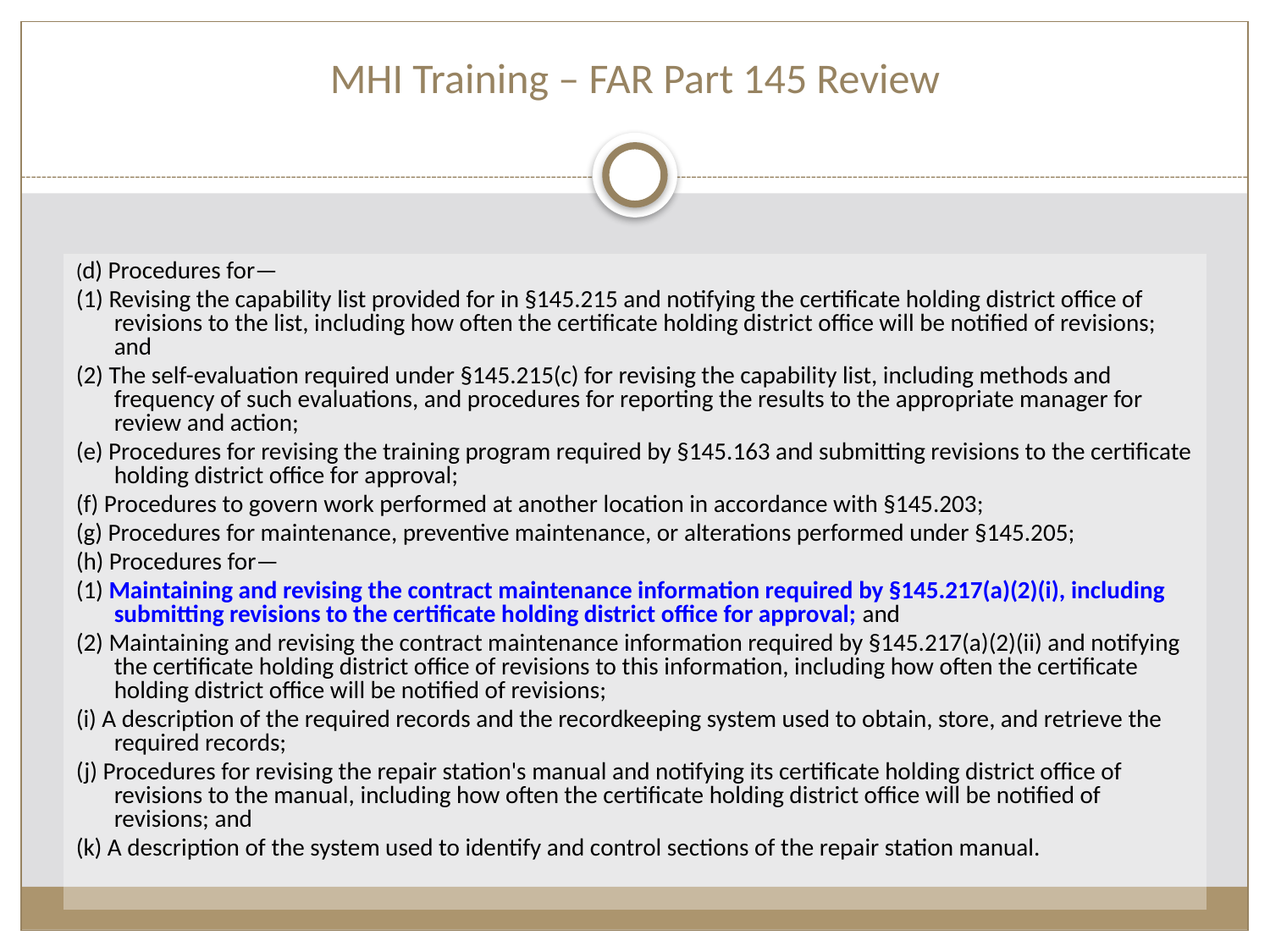

MHI Training – FAR Part 145 Review
(d) Procedures for—
(1) Revising the capability list provided for in §145.215 and notifying the certificate holding district office of revisions to the list, including how often the certificate holding district office will be notified of revisions; and
(2) The self-evaluation required under §145.215(c) for revising the capability list, including methods and frequency of such evaluations, and procedures for reporting the results to the appropriate manager for review and action;
(e) Procedures for revising the training program required by §145.163 and submitting revisions to the certificate holding district office for approval;
(f) Procedures to govern work performed at another location in accordance with §145.203;
(g) Procedures for maintenance, preventive maintenance, or alterations performed under §145.205;
(h) Procedures for—
(1) Maintaining and revising the contract maintenance information required by §145.217(a)(2)(i), including submitting revisions to the certificate holding district office for approval; and
(2) Maintaining and revising the contract maintenance information required by §145.217(a)(2)(ii) and notifying the certificate holding district office of revisions to this information, including how often the certificate holding district office will be notified of revisions;
(i) A description of the required records and the recordkeeping system used to obtain, store, and retrieve the required records;
(j) Procedures for revising the repair station's manual and notifying its certificate holding district office of revisions to the manual, including how often the certificate holding district office will be notified of revisions; and
(k) A description of the system used to identify and control sections of the repair station manual.